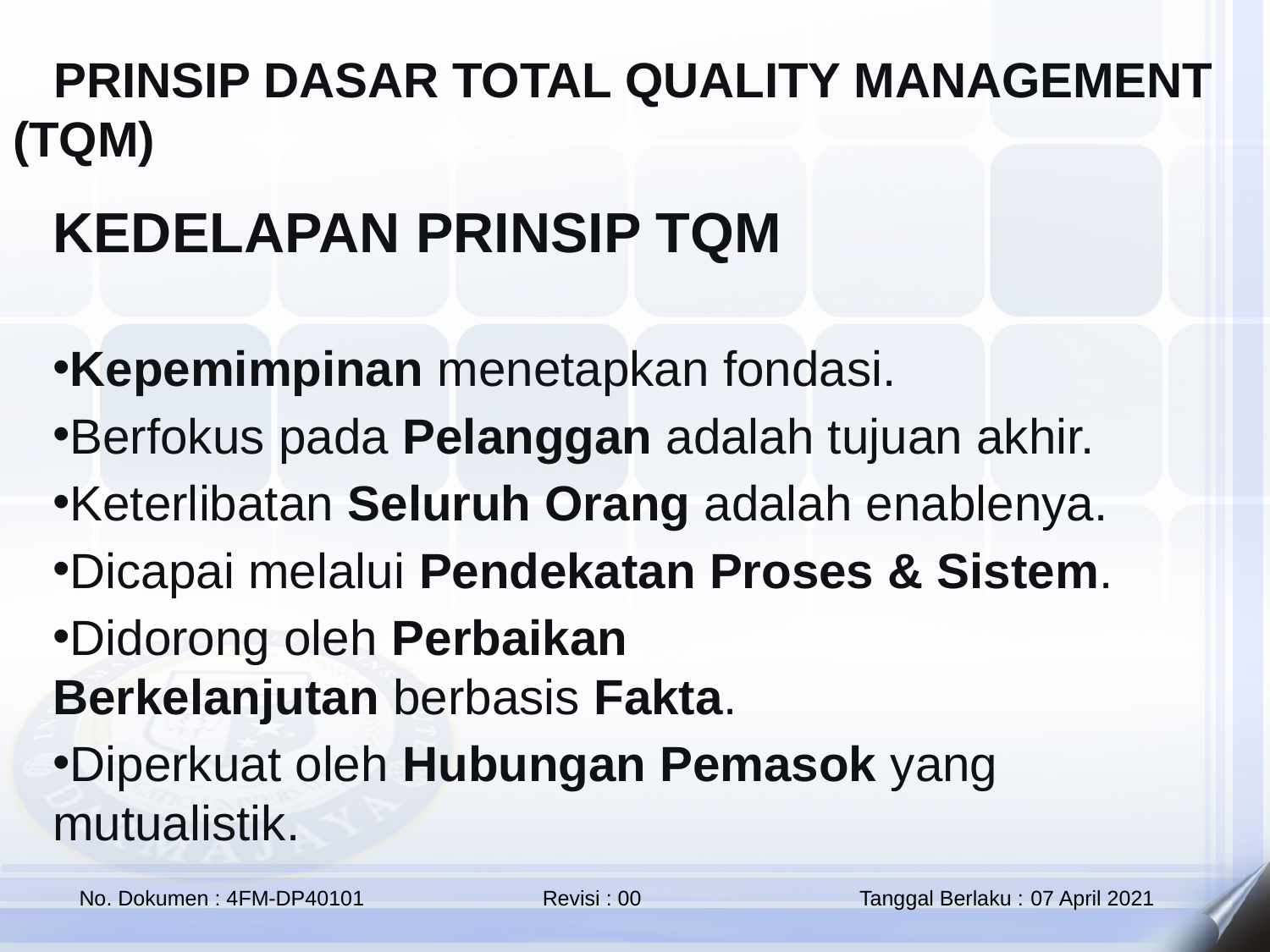

PRINSIP DASAR TOTAL QUALITY MANAGEMENT (TQM)

KEDELAPAN PRINSIP TQM

Kepemimpinan menetapkan fondasi.
Berfokus pada Pelanggan adalah tujuan akhir.
Keterlibatan Seluruh Orang adalah enablenya.
Dicapai melalui Pendekatan Proses & Sistem.
Didorong oleh Perbaikan Berkelanjutan berbasis Fakta.
Diperkuat oleh Hubungan Pemasok yang mutualistik.